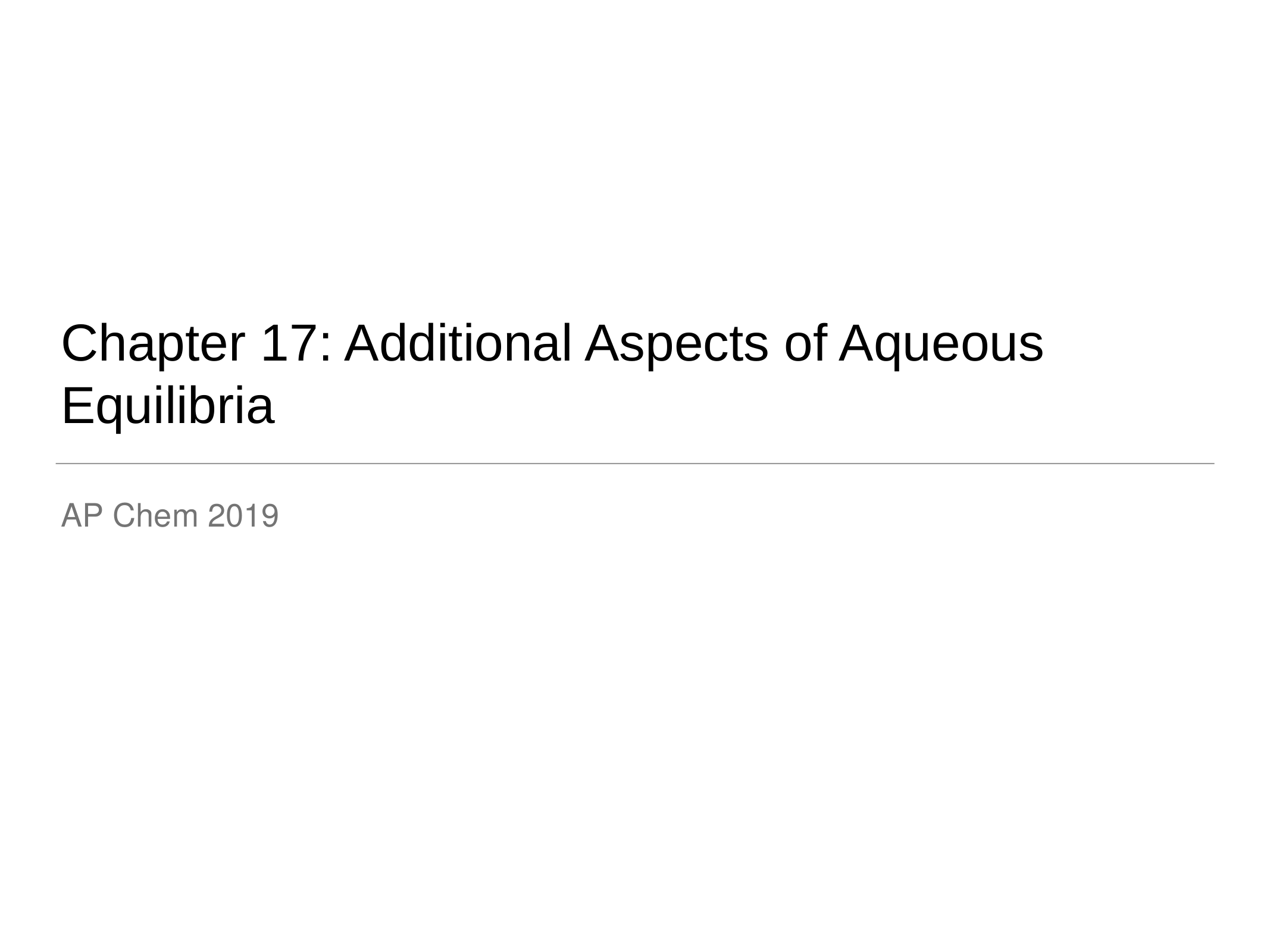

# Chapter 17: Additional Aspects of Aqueous Equilibria
AP Chem 2019